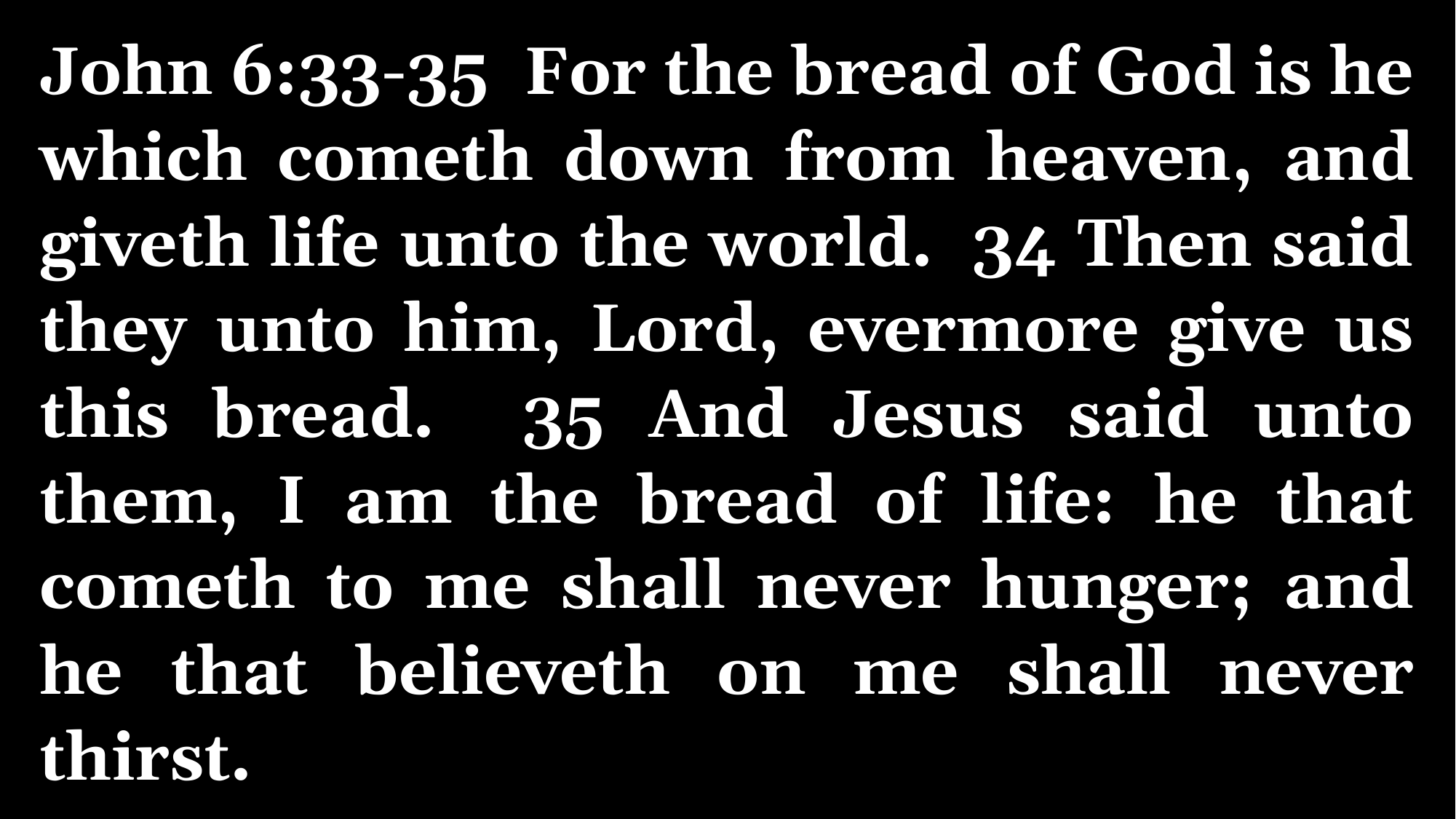

John 6:33-35  For the bread of God is he which cometh down from heaven, and giveth life unto the world.  34 Then said they unto him, Lord, evermore give us this bread.  35 And Jesus said unto them, I am the bread of life: he that cometh to me shall never hunger; and he that believeth on me shall never thirst.